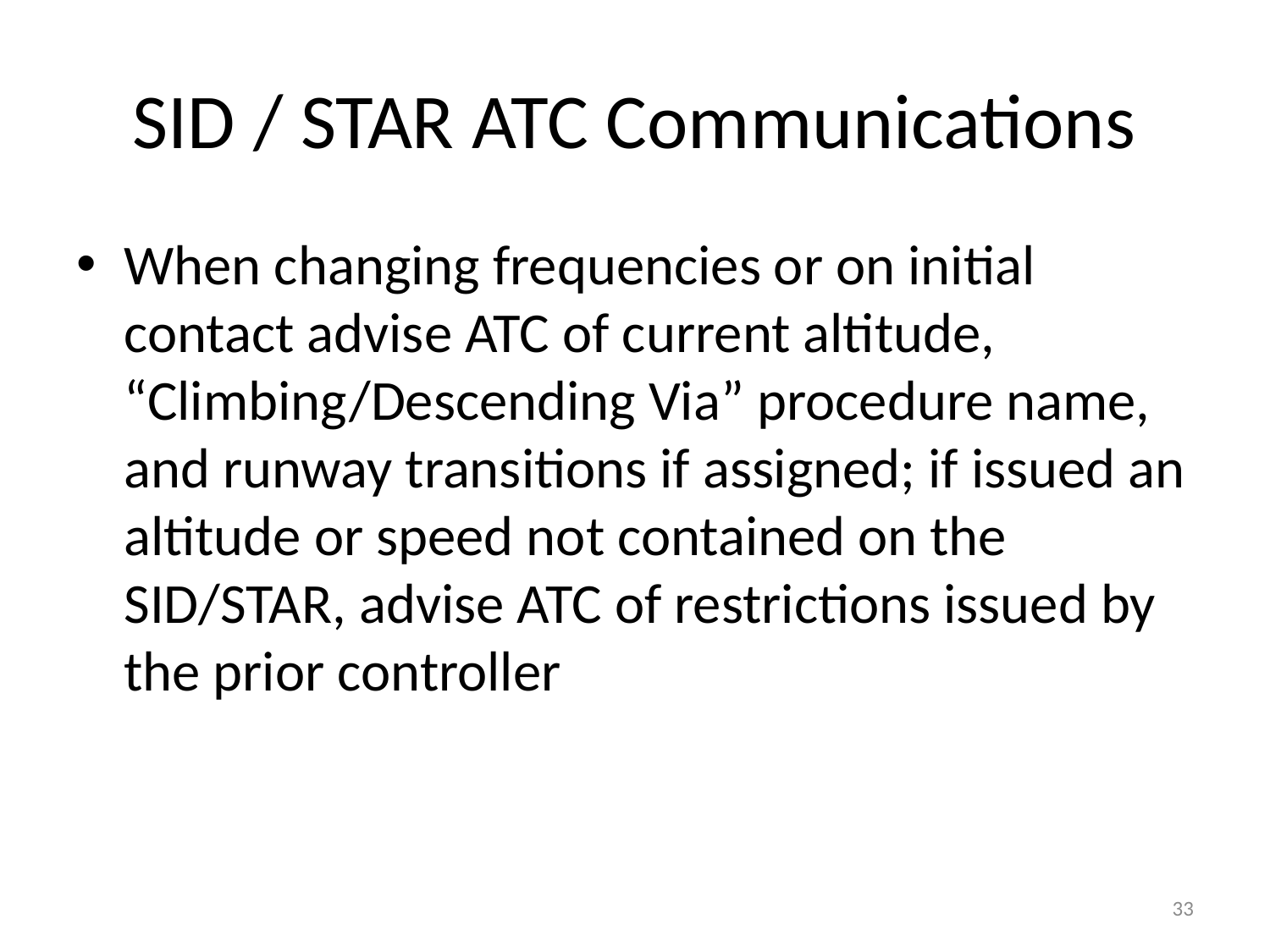

# SID / STAR ATC Communications
When changing frequencies or on initial contact advise ATC of current altitude, “Climbing/Descending Via” procedure name, and runway transitions if assigned; if issued an altitude or speed not contained on the SID/STAR, advise ATC of restrictions issued by the prior controller

33